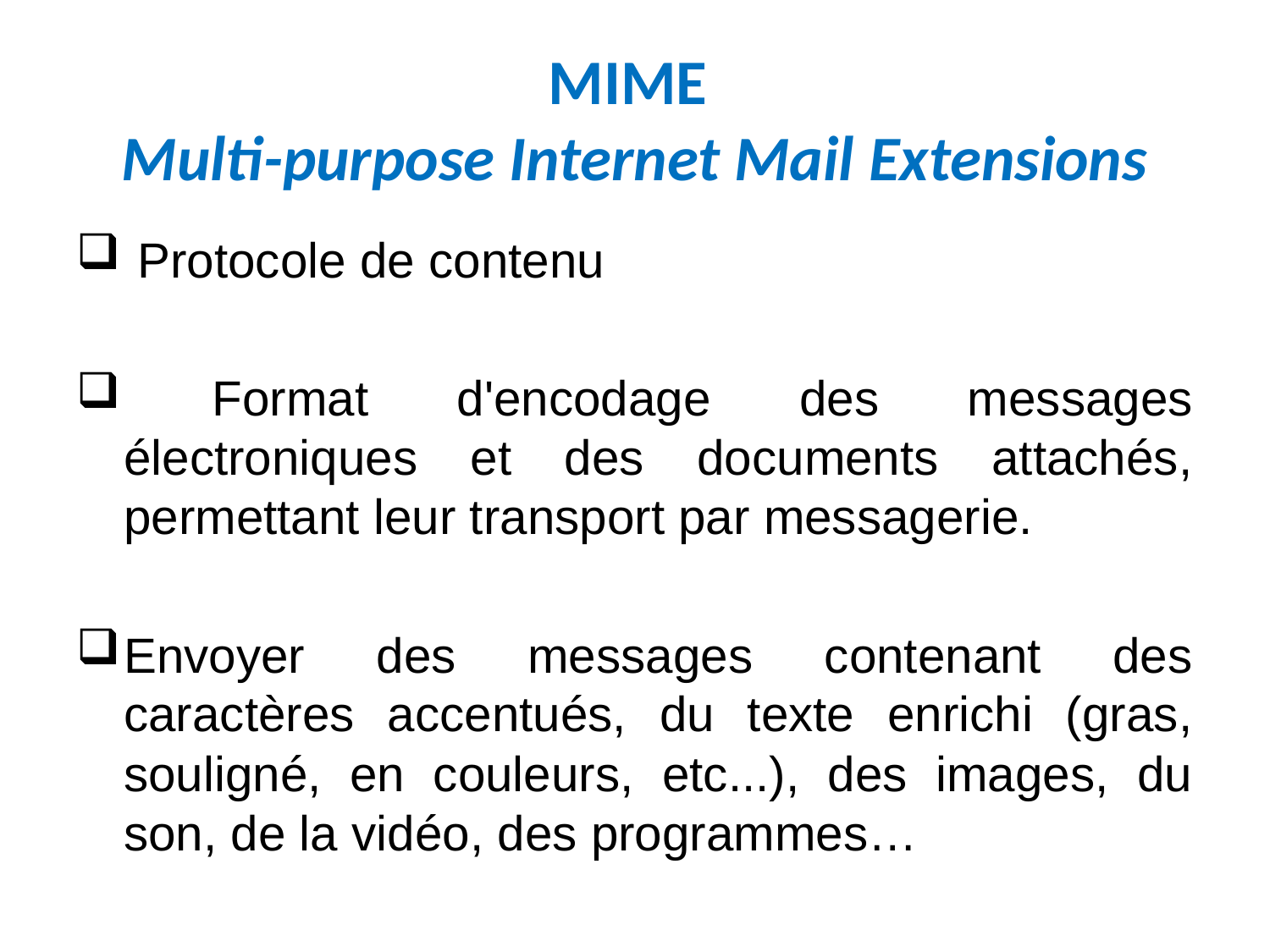

# MIME Multi-purpose Internet Mail Extensions
 Protocole de contenu

 Format d'encodage des messages électroniques et des documents attachés, permettant leur transport par messagerie.

Envoyer des messages contenant des caractères accentués, du texte enrichi (gras, souligné, en couleurs, etc...), des images, du son, de la vidéo, des programmes…